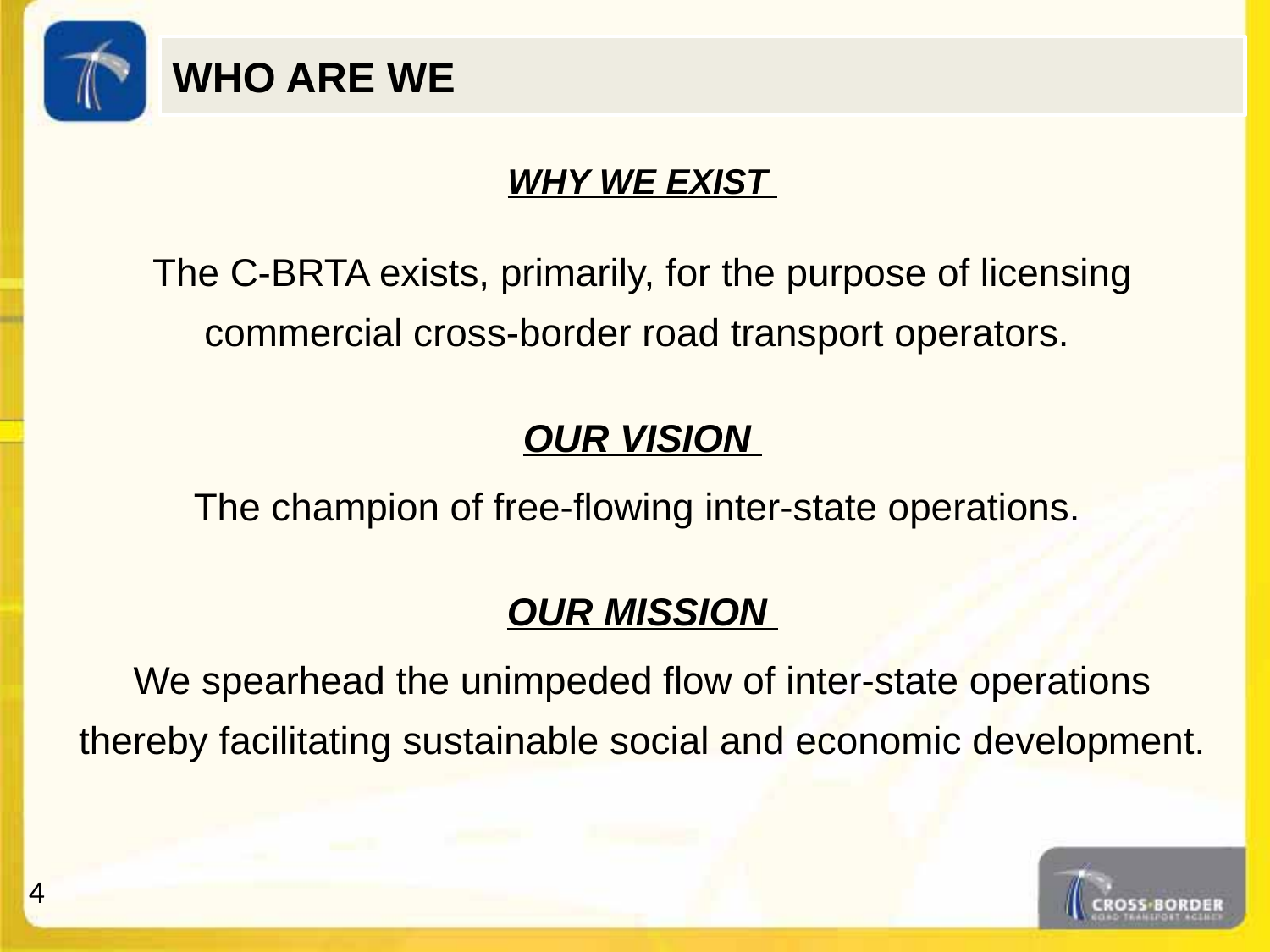

WHO ARE WE
WHY WE EXIST

The C-BRTA exists, primarily, for the purpose of licensing commercial cross-border road transport operators.

OUR VISION
The champion of free-flowing inter-state operations.

OUR MISSION
We spearhead the unimpeded flow of inter-state operations thereby facilitating sustainable social and economic development.
4